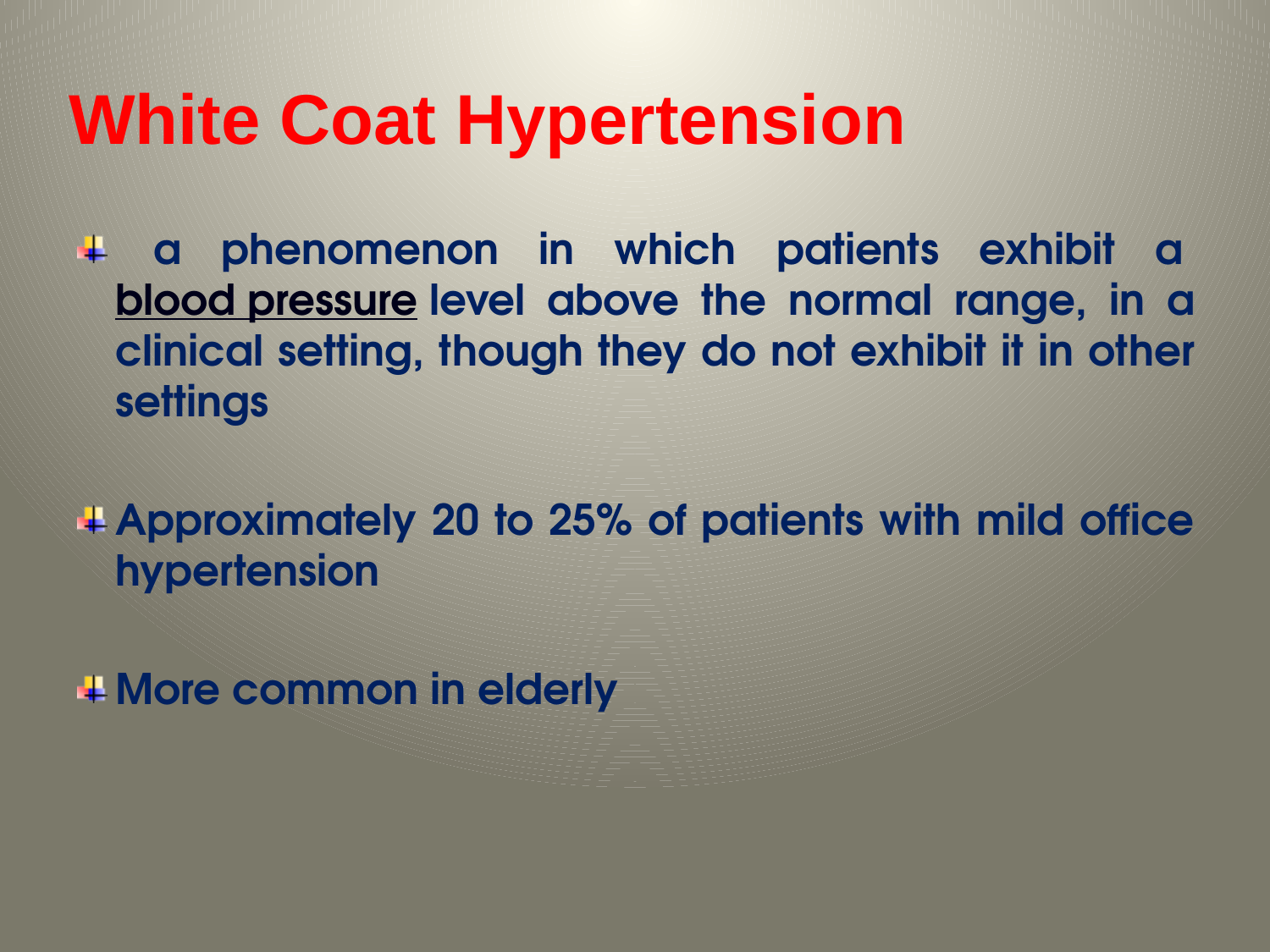

White Coat Hypertension
# a phenomenon in which patients exhibit a blood pressure level above the normal range, in a clinical setting, though they do not exhibit it in other settings

Approximately 20 to 25% of patients with mild office hypertension

More common in elderly